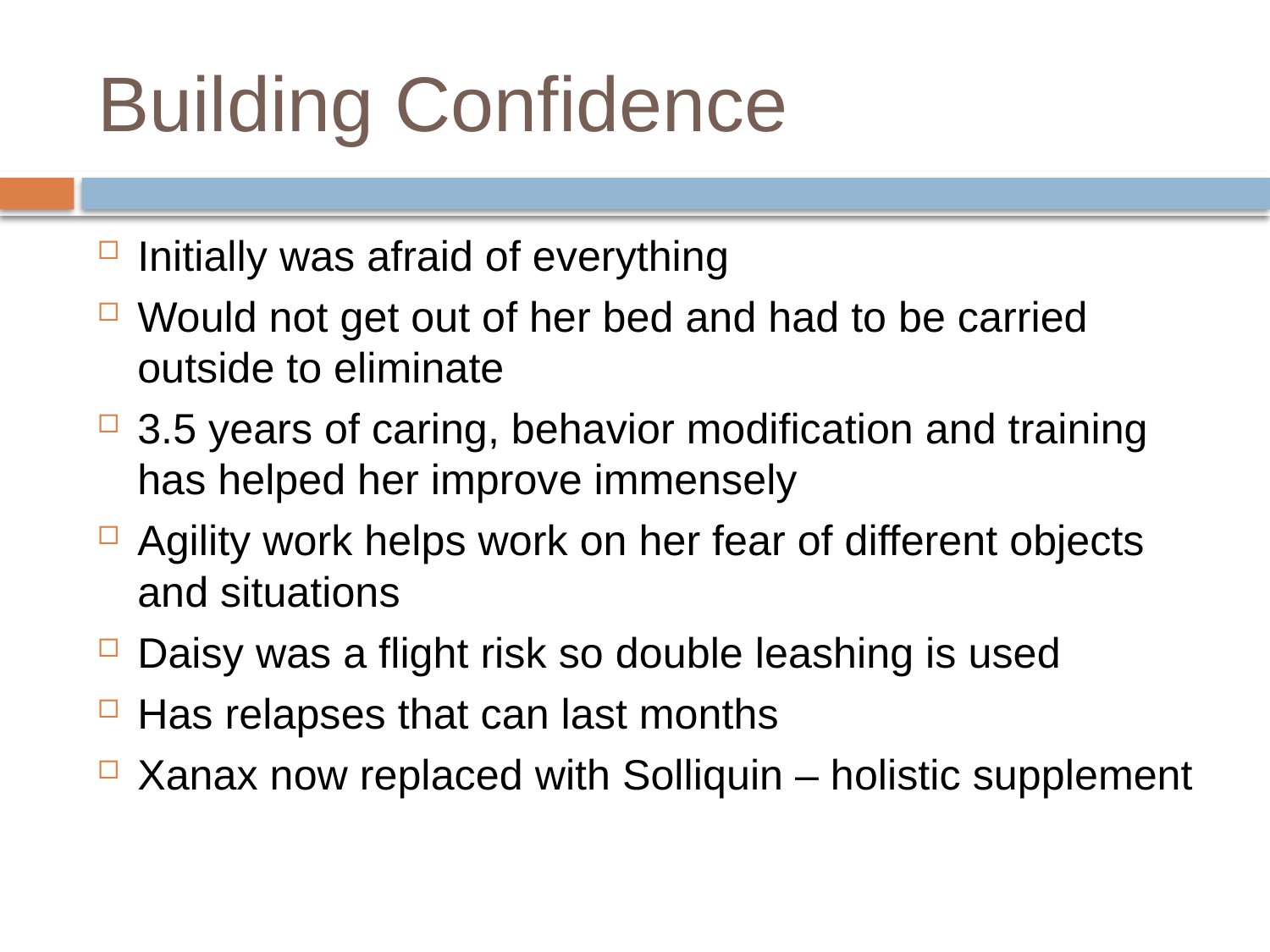

# Building Confidence
Initially was afraid of everything
Would not get out of her bed and had to be carried outside to eliminate
3.5 years of caring, behavior modification and training has helped her improve immensely
Agility work helps work on her fear of different objects and situations
Daisy was a flight risk so double leashing is used
Has relapses that can last months
Xanax now replaced with Solliquin – holistic supplement